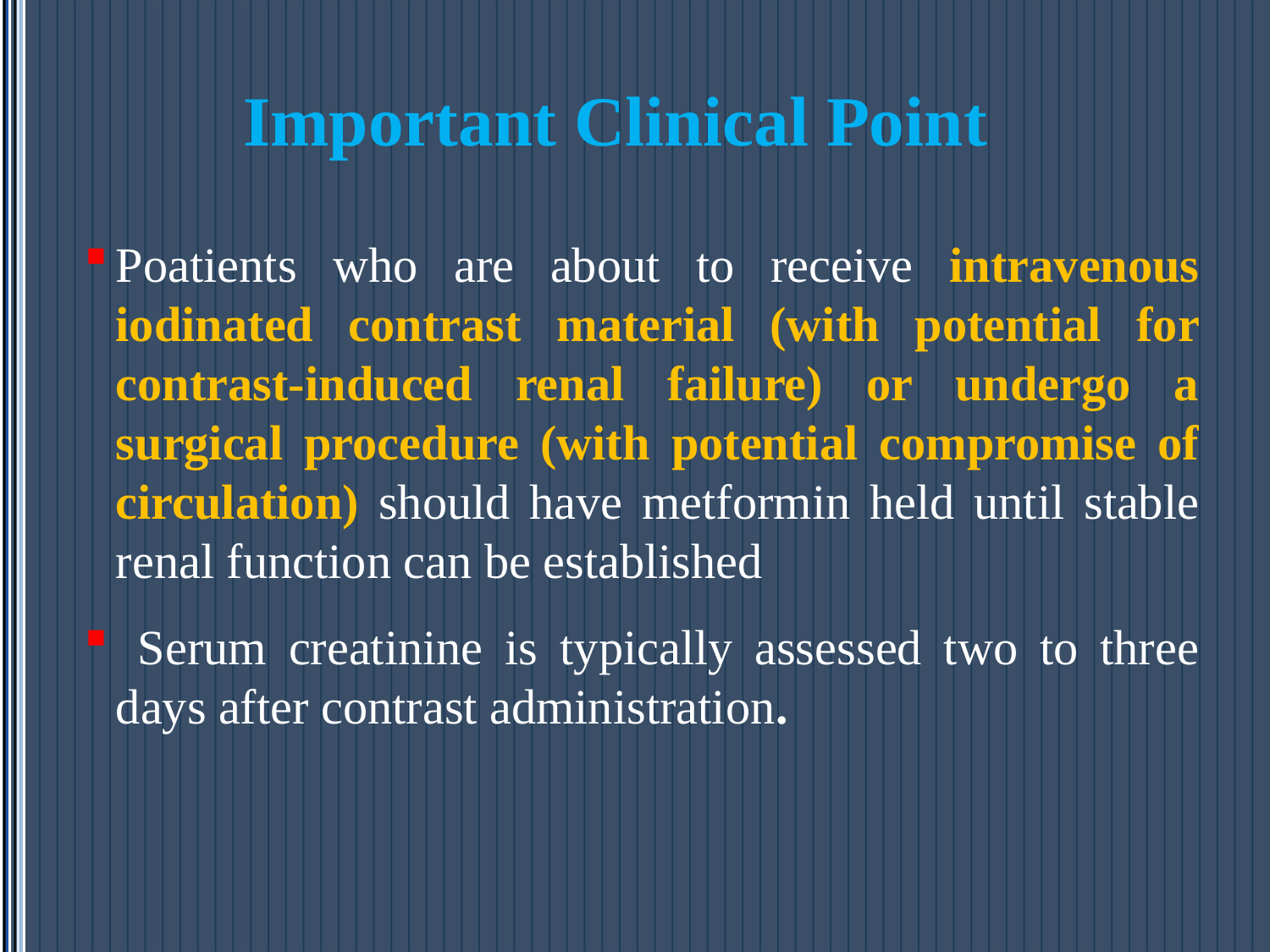

# Important Clinical Point
Poatients who are about to receive intravenous iodinated contrast material (with potential for contrast-induced renal failure) or undergo a surgical procedure (with potential compromise of circulation) should have metformin held until stable renal function can be established
 Serum creatinine is typically assessed two to three days after contrast administration.